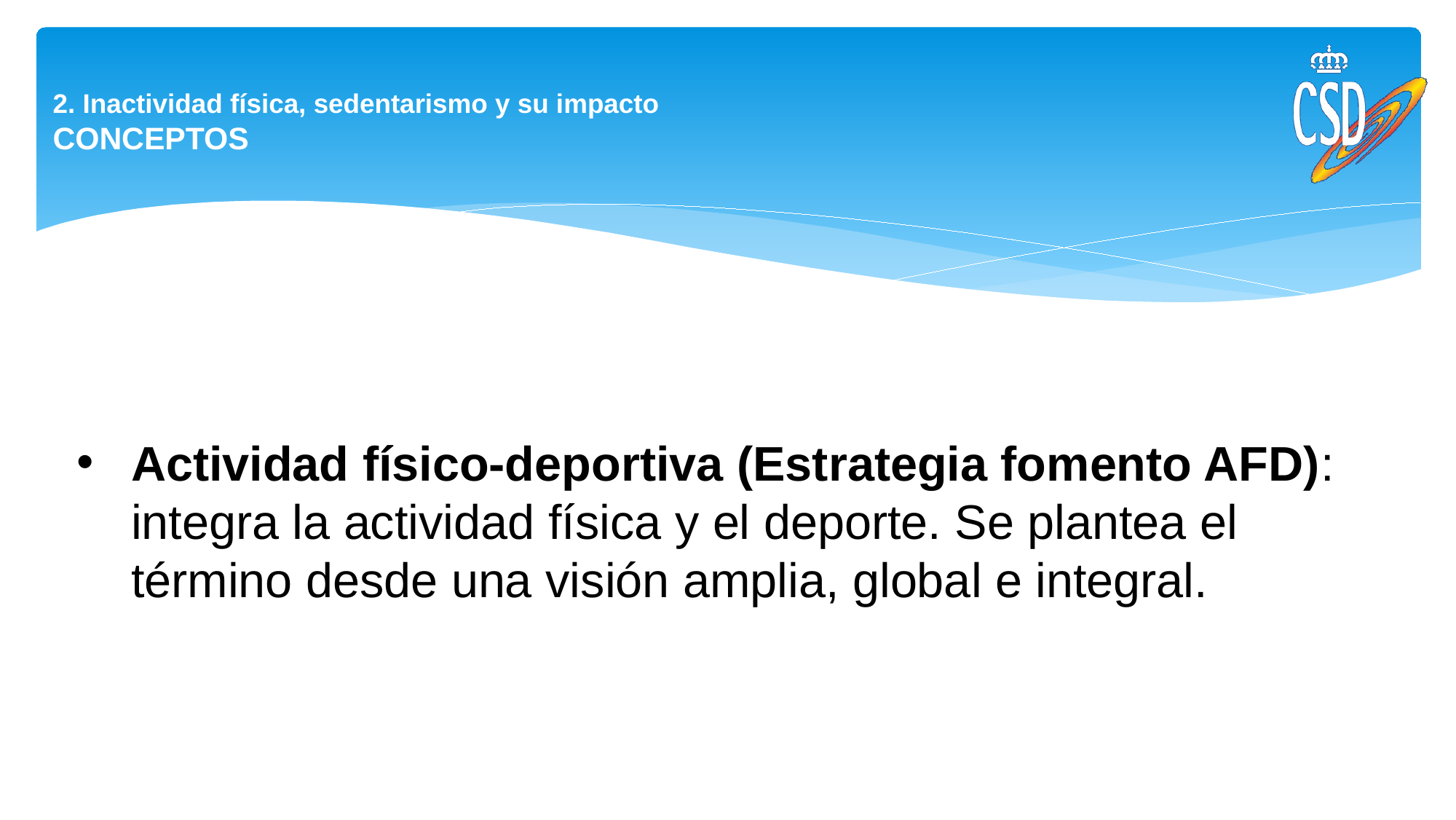

# 2. Inactividad física, sedentarismo y su impacto CONCEPTOS
Actividad físico-deportiva (Estrategia fomento AFD): integra la actividad física y el deporte. Se plantea el término desde una visión amplia, global e integral.